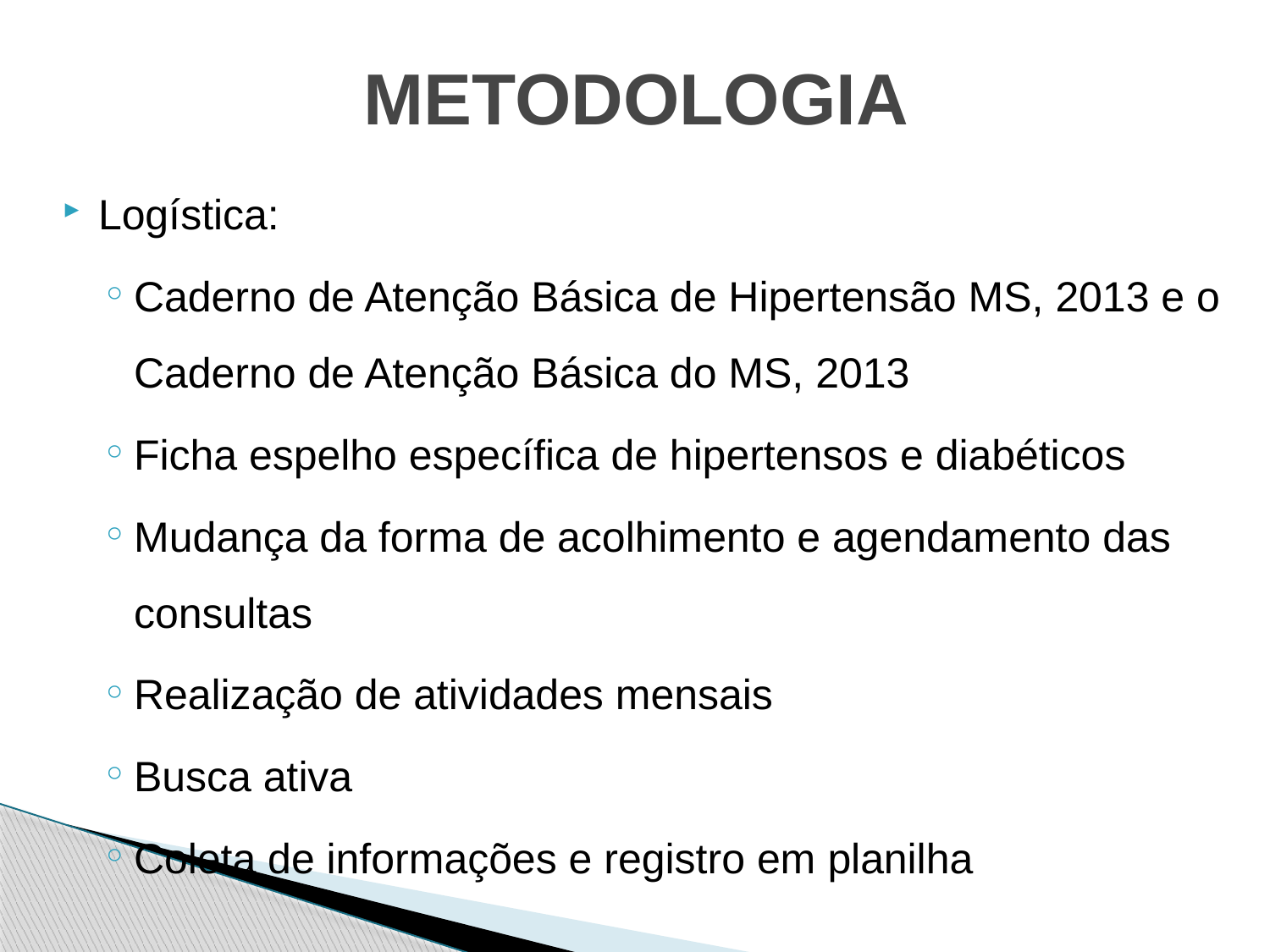

# METODOLOGIA
Logística:
Caderno de Atenção Básica de Hipertensão MS, 2013 e o Caderno de Atenção Básica do MS, 2013
Ficha espelho específica de hipertensos e diabéticos
Mudança da forma de acolhimento e agendamento das consultas
Realização de atividades mensais
Busca ativa
Coleta de informações e registro em planilha